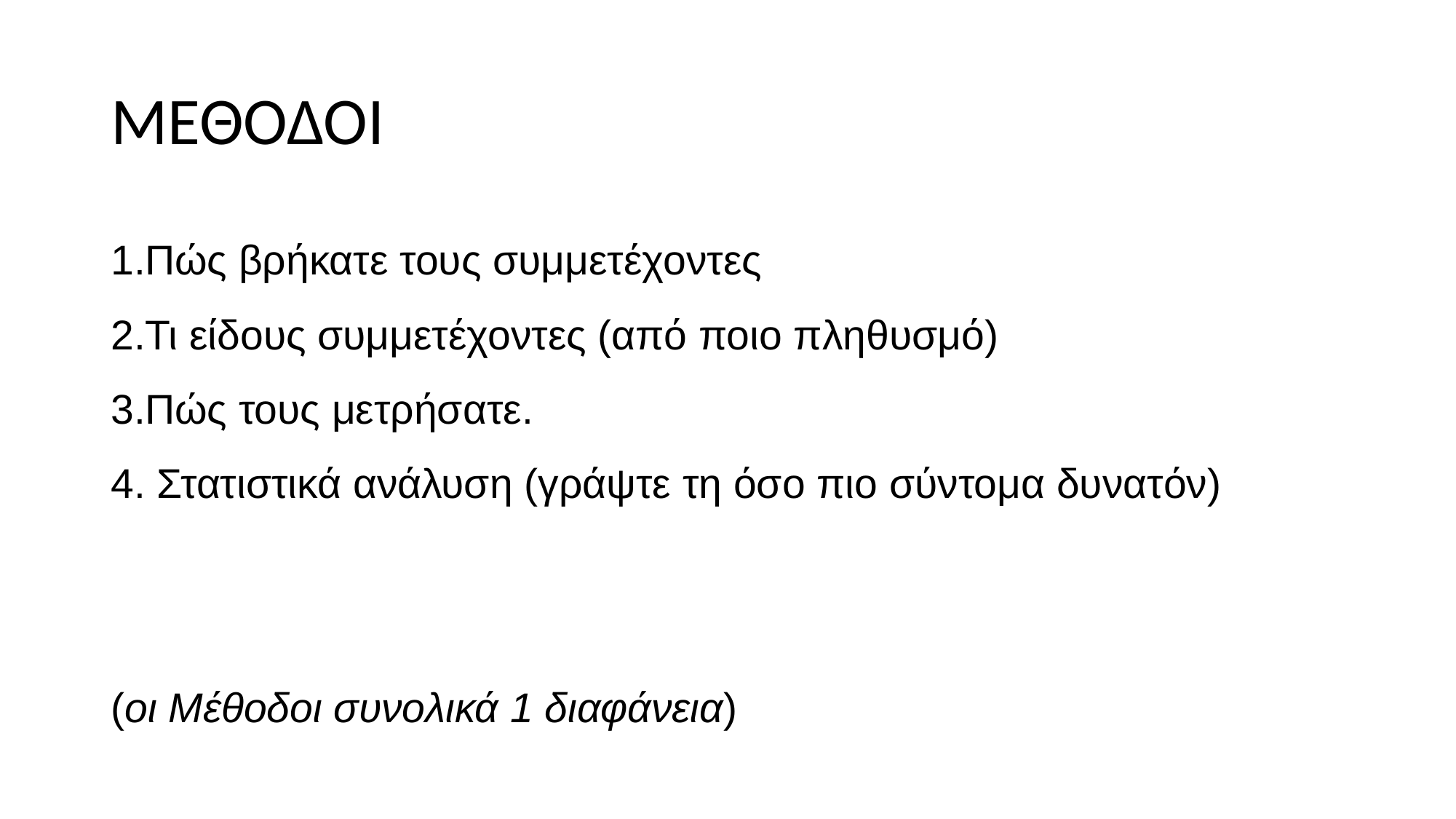

# ΜΕΘΟΔΟΙ
Πώς βρήκατε τους συμμετέχοντες
Τι είδους συμμετέχοντες (από ποιο πληθυσμό)
Πώς τους μετρήσατε.
4. Στατιστικά ανάλυση (γράψτε τη όσο πιο σύντομα δυνατόν)

(οι Μέθοδοι συνολικά 1 διαφάνεια)